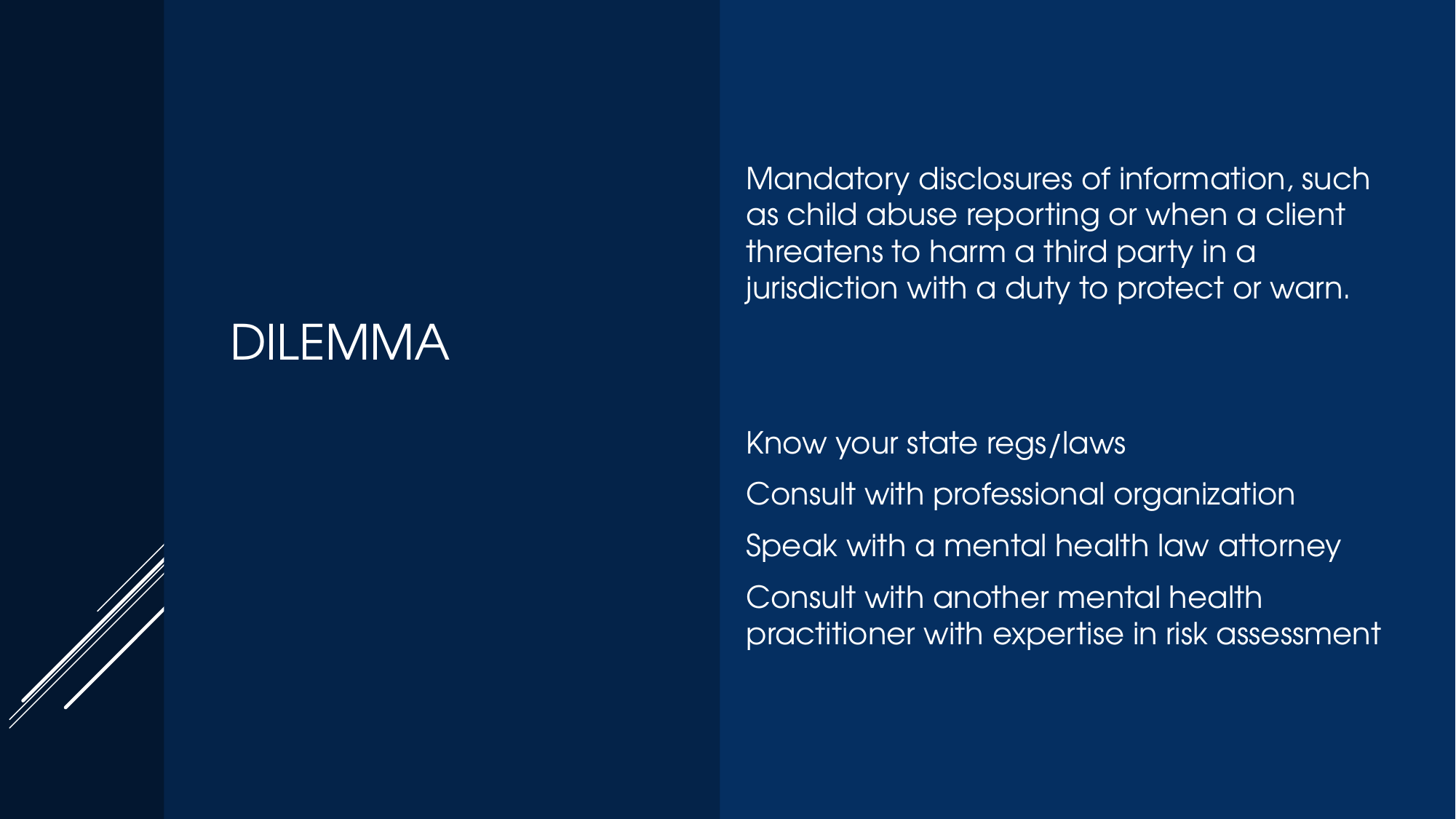

# Dilemma
Mandatory disclosures of information, such as child abuse reporting or when a client threatens to harm a third party in a jurisdiction with a duty to protect or warn.

Know your state regs/laws
Consult with professional organization
Speak with a mental health law attorney
Consult with another mental health practitioner with expertise in risk assessment